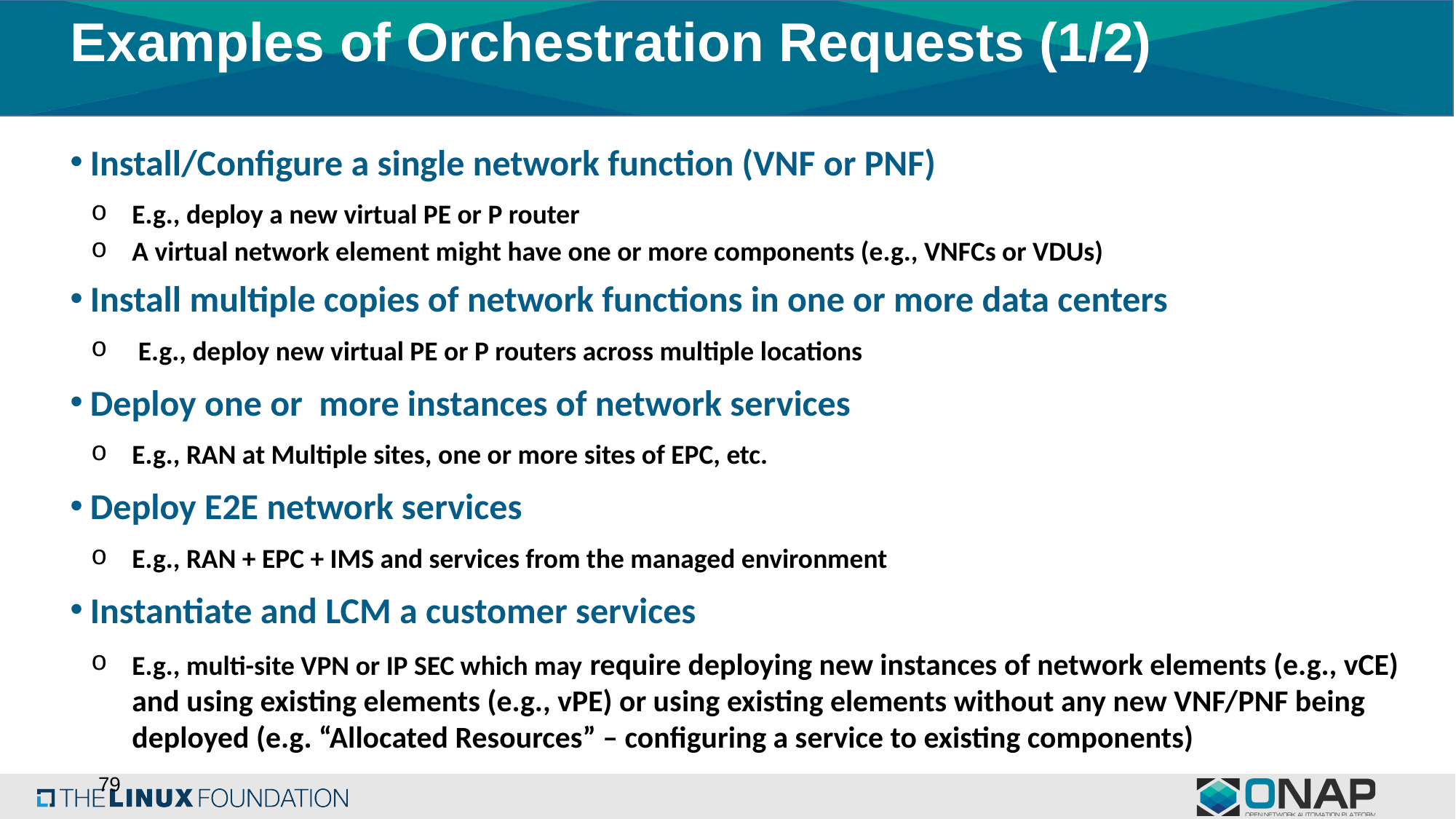

# Examples of Orchestration Requests (1/2)
Install/Configure a single network function (VNF or PNF)
E.g., deploy a new virtual PE or P router
A virtual network element might have one or more components (e.g., VNFCs or VDUs)
Install multiple copies of network functions in one or more data centers
 E.g., deploy new virtual PE or P routers across multiple locations
Deploy one or  more instances of network services
E.g., RAN at Multiple sites, one or more sites of EPC, etc.
Deploy E2E network services
E.g., RAN + EPC + IMS and services from the managed environment
Instantiate and LCM a customer services
E.g., multi-site VPN or IP SEC which may require deploying new instances of network elements (e.g., vCE) and using existing elements (e.g., vPE) or using existing elements without any new VNF/PNF being deployed (e.g. “Allocated Resources” – configuring a service to existing components)